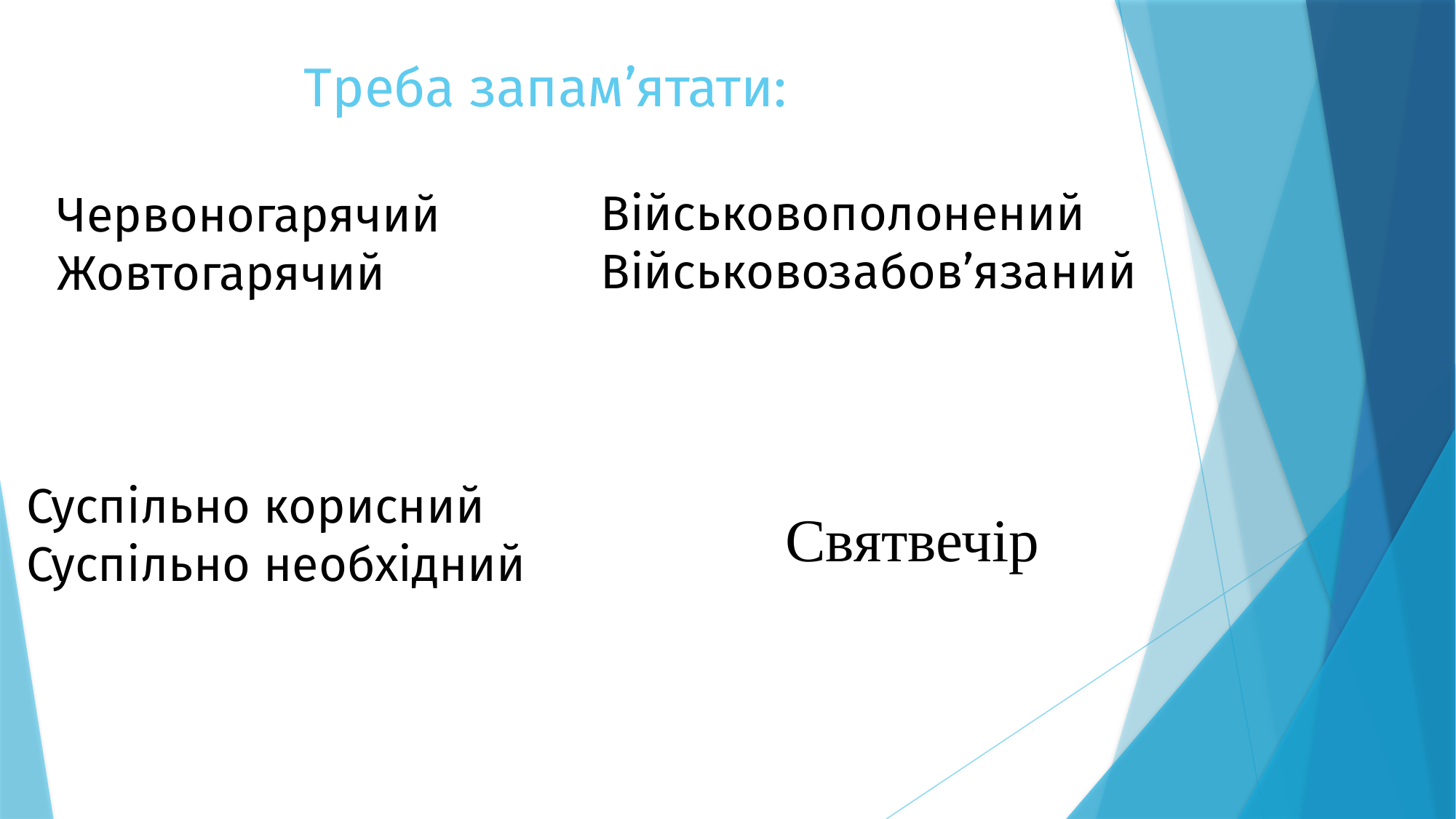

# Треба запам’ятати:
Військовополонений
Військовозабов’язаний
Червоногарячий
Жовтогарячий

Суспільно корисний
Суспільно необхідний
Святвечір